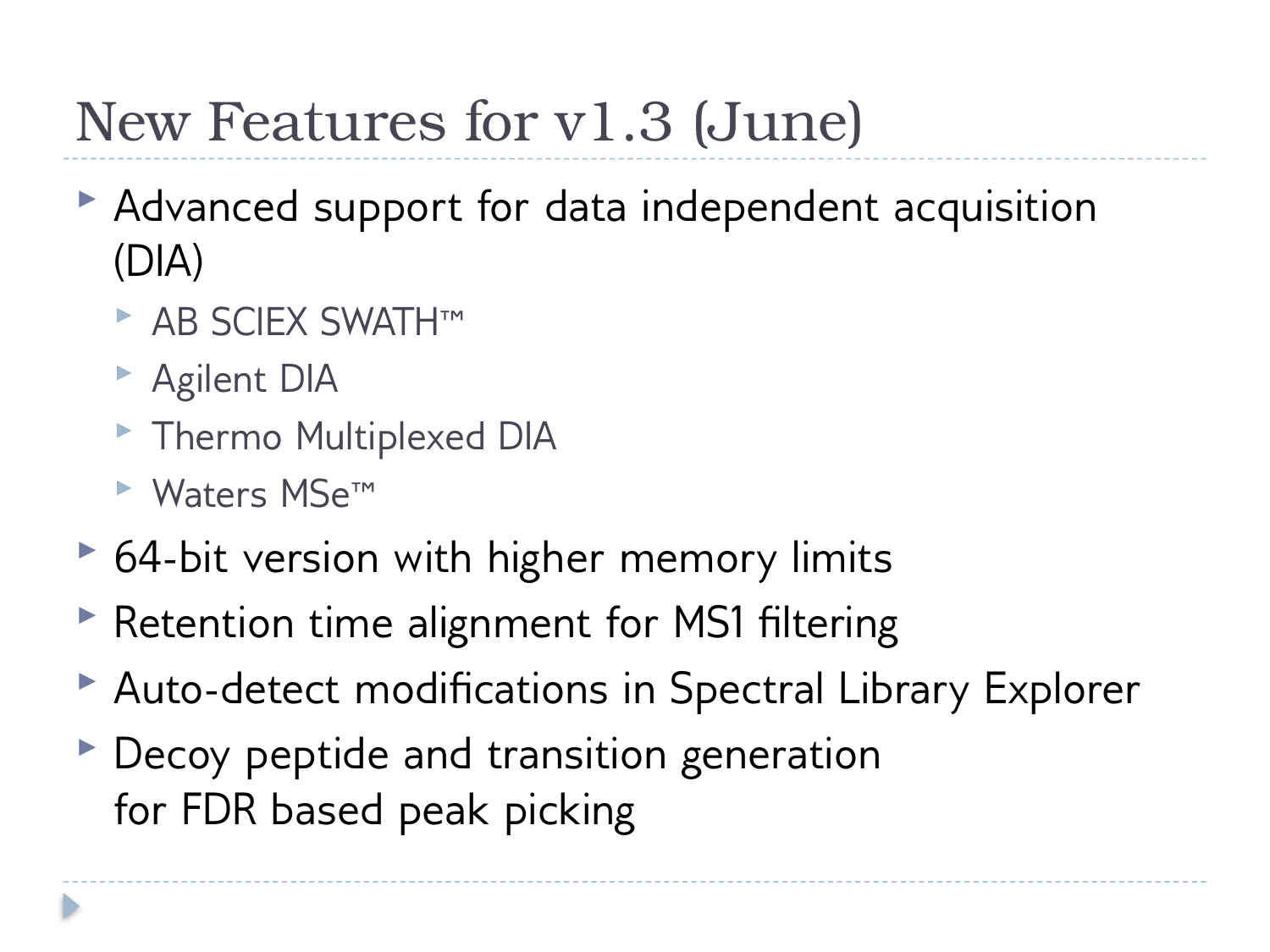

# New Features for v1.3 (June)
Advanced support for data independent acquisition (DIA)
AB SCIEX SWATH™
Agilent DIA
Thermo Multiplexed DIA
Waters MSe™
64-bit version with higher memory limits
Retention time alignment for MS1 filtering
Auto-detect modifications in Spectral Library Explorer
Decoy peptide and transition generation
for FDR based peak picking